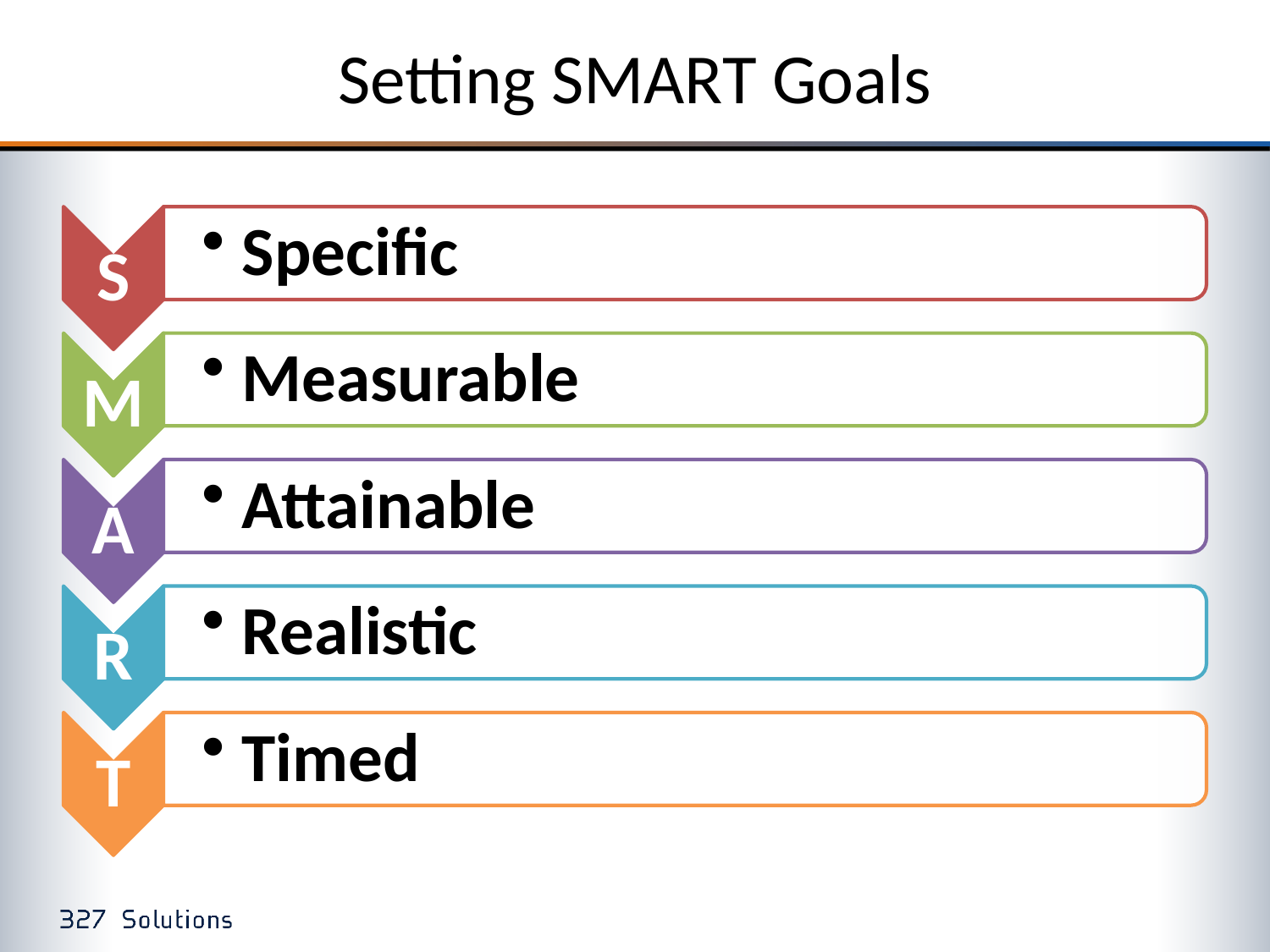

# Setting SMART Goals
S
Specific
M
Measurable
A
Attainable
R
Realistic
T
Timed